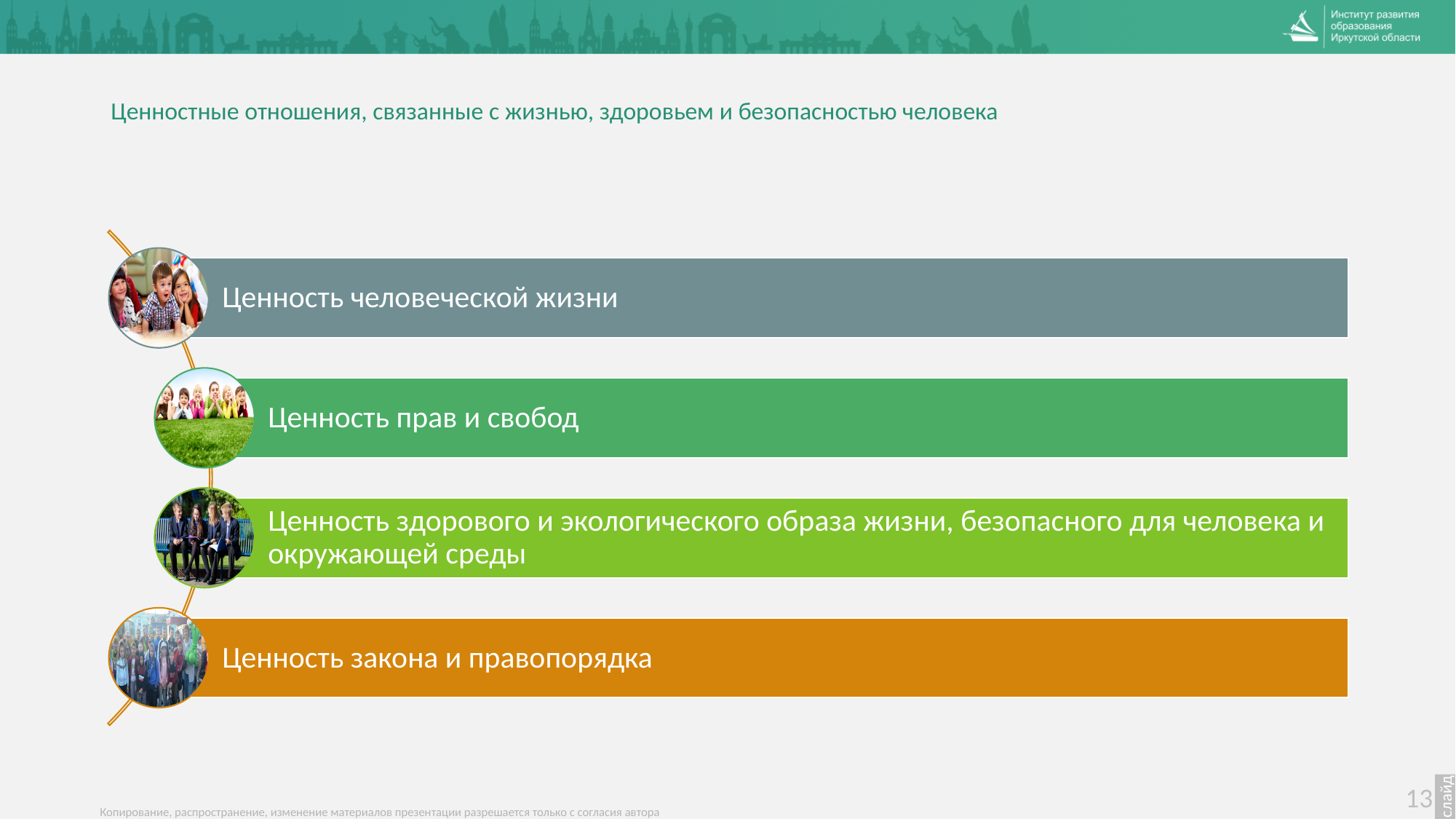

# Ценностные отношения, связанные с жизнью, здоровьем и безопасностью человека
Ценность человеческой жизни
Ценность прав и свобод
Ценность здорового и экологического образа жизни, безопасного для человека и окружающей среды
Ценность закона и правопорядка